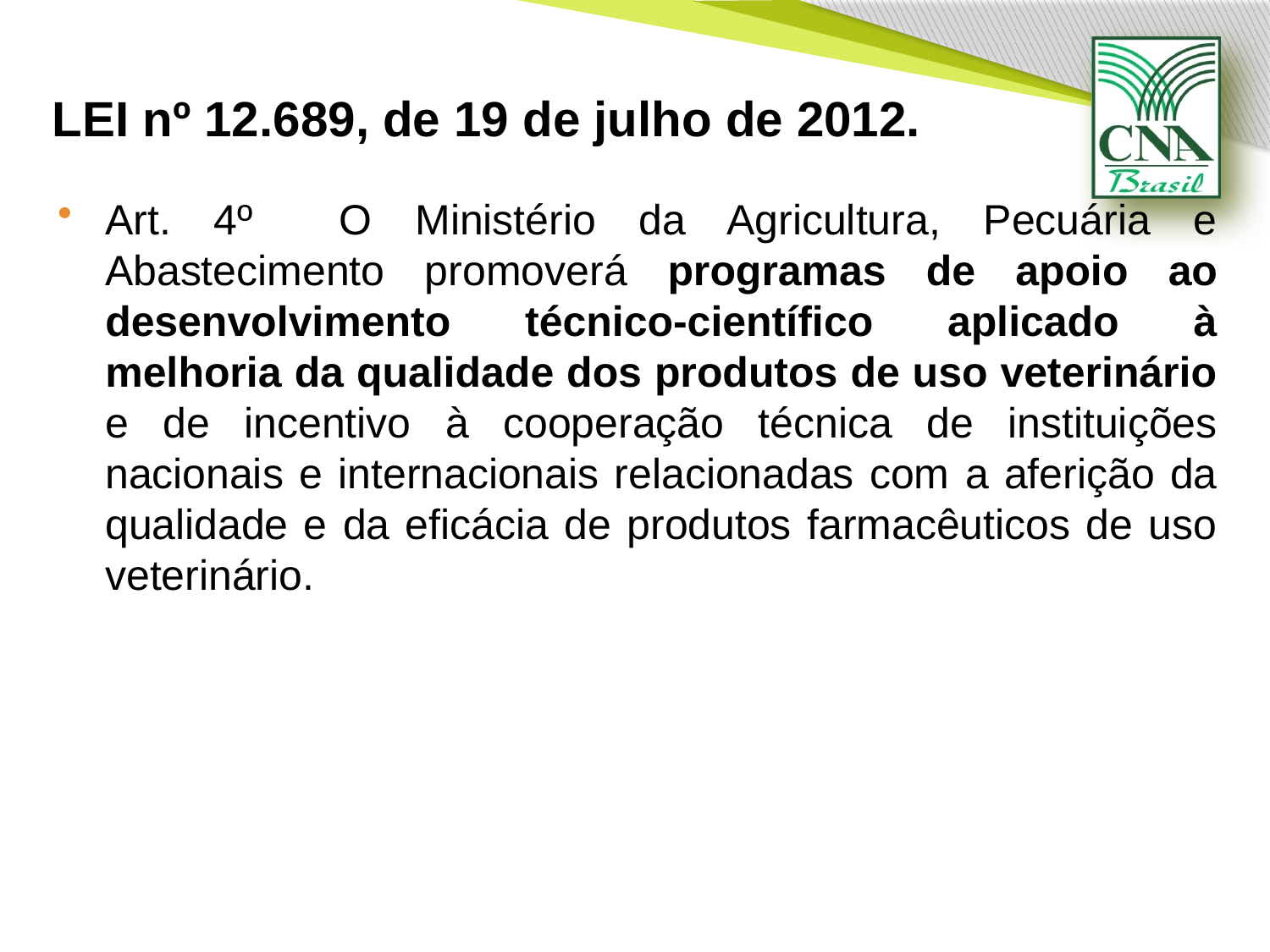

# LEI nº 12.689, de 19 de julho de 2012.
Art. 4º  O Ministério da Agricultura, Pecuária e Abastecimento promoverá programas de apoio ao desenvolvimento técnico-científico aplicado à melhoria da qualidade dos produtos de uso veterinário e de incentivo à cooperação técnica de instituições nacionais e internacionais relacionadas com a aferição da qualidade e da eficácia de produtos farmacêuticos de uso veterinário.